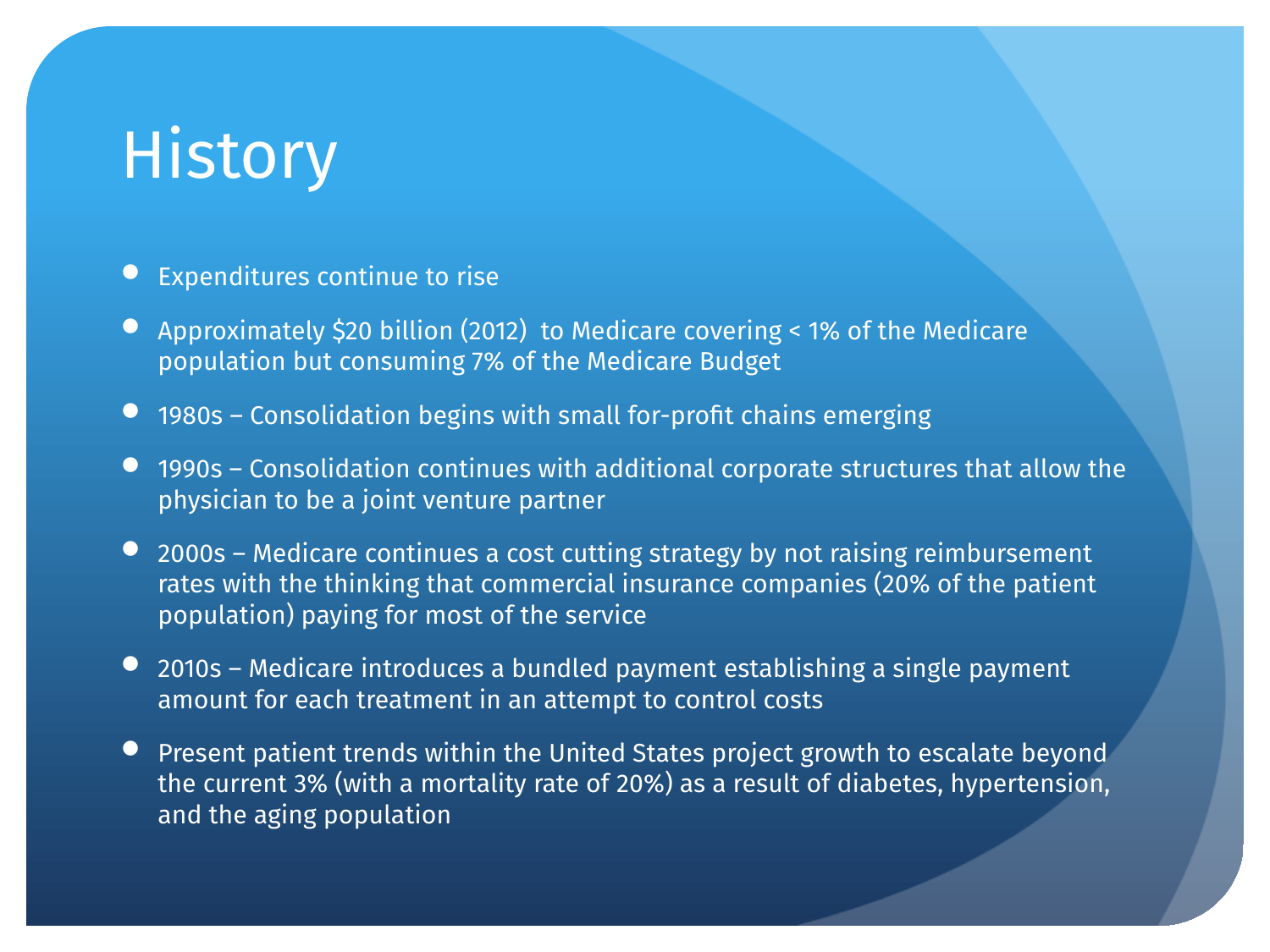

# History
Expenditures continue to rise
Approximately $20 billion (2012)  to Medicare covering < 1% of the Medicare population but consuming 7% of the Medicare Budget
1980s – Consolidation begins with small for-profit chains emerging
1990s – Consolidation continues with additional corporate structures that allow the physician to be a joint venture partner
2000s – Medicare continues a cost cutting strategy by not raising reimbursement rates with the thinking that commercial insurance companies (20% of the patient population) paying for most of the service
2010s – Medicare introduces a bundled payment establishing a single payment amount for each treatment in an attempt to control costs
Present patient trends within the United States project growth to escalate beyond the current 3% (with a mortality rate of 20%) as a result of diabetes, hypertension, and the aging population